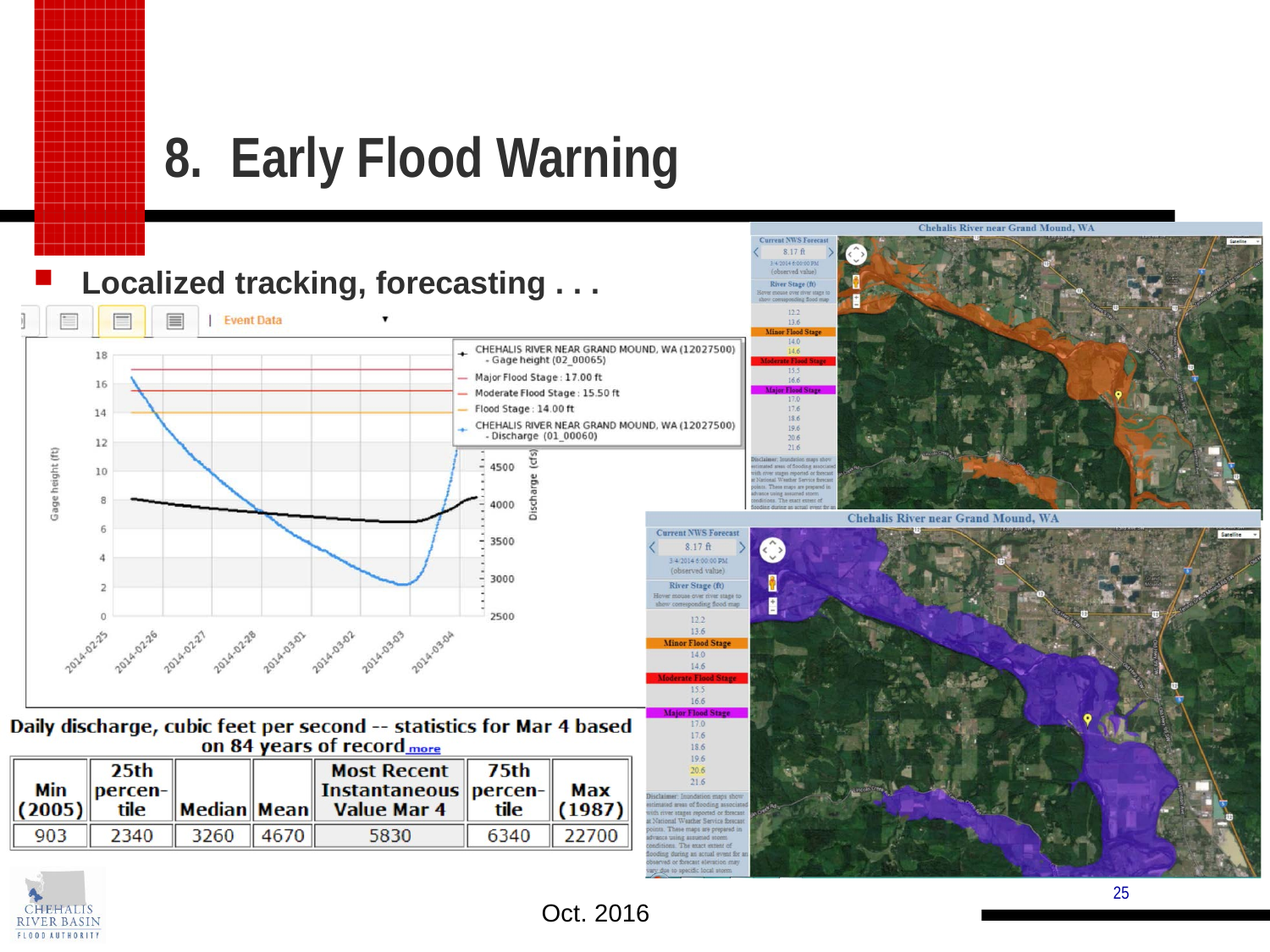

8.	Early Flood Warning

Localized tracking, forecasting . . .

25
Oct. 2016